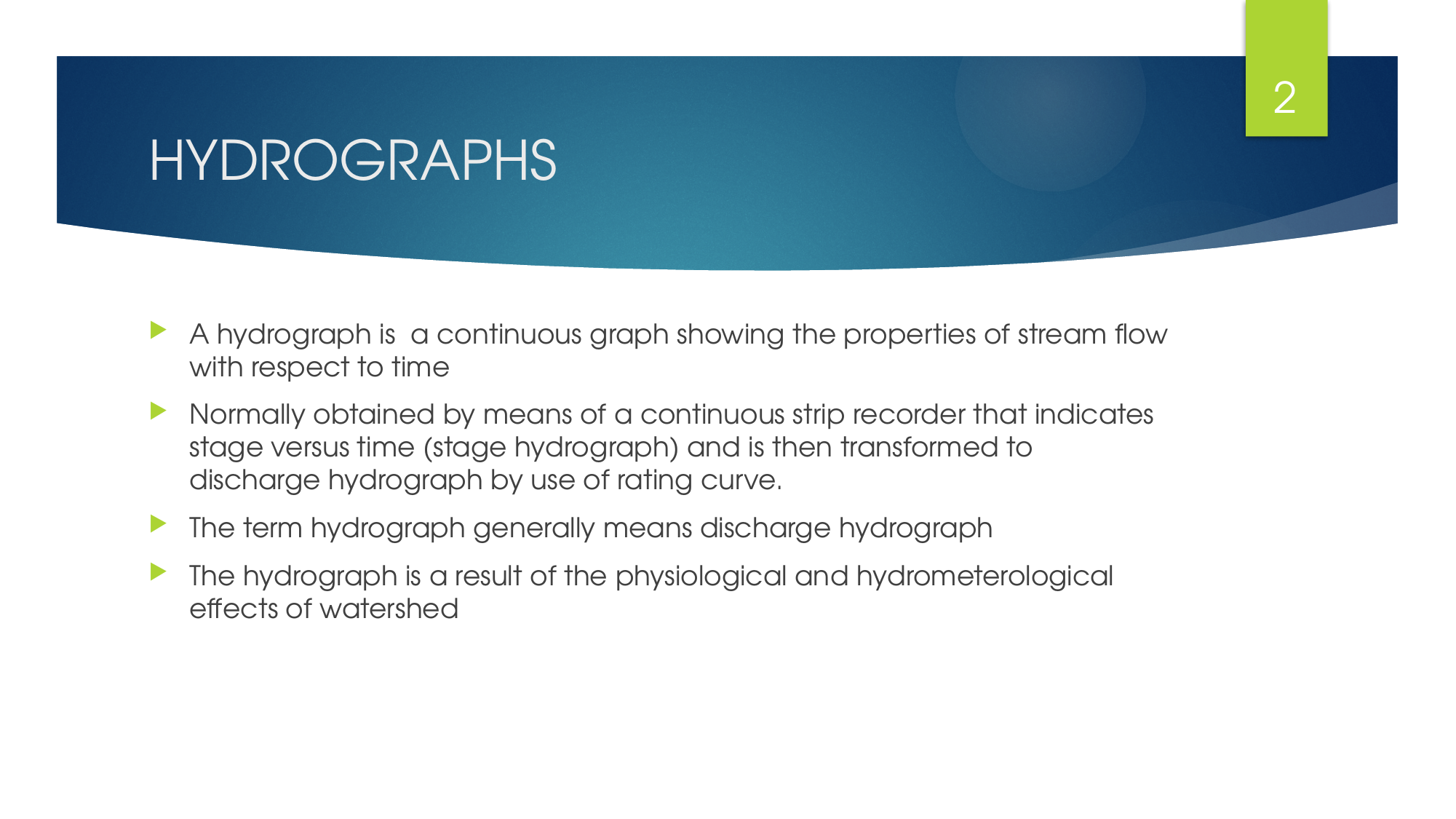

2
# HYDROGRAPHS
A hydrograph is  a continuous graph showing the properties of stream flow with respect to time
Normally obtained by means of a continuous strip recorder that indicates stage versus time (stage hydrograph) and is then transformed to discharge hydrograph by use of rating curve.
The term hydrograph generally means discharge hydrograph
The hydrograph is a result of the physiological and hydrometerological effects of watershed